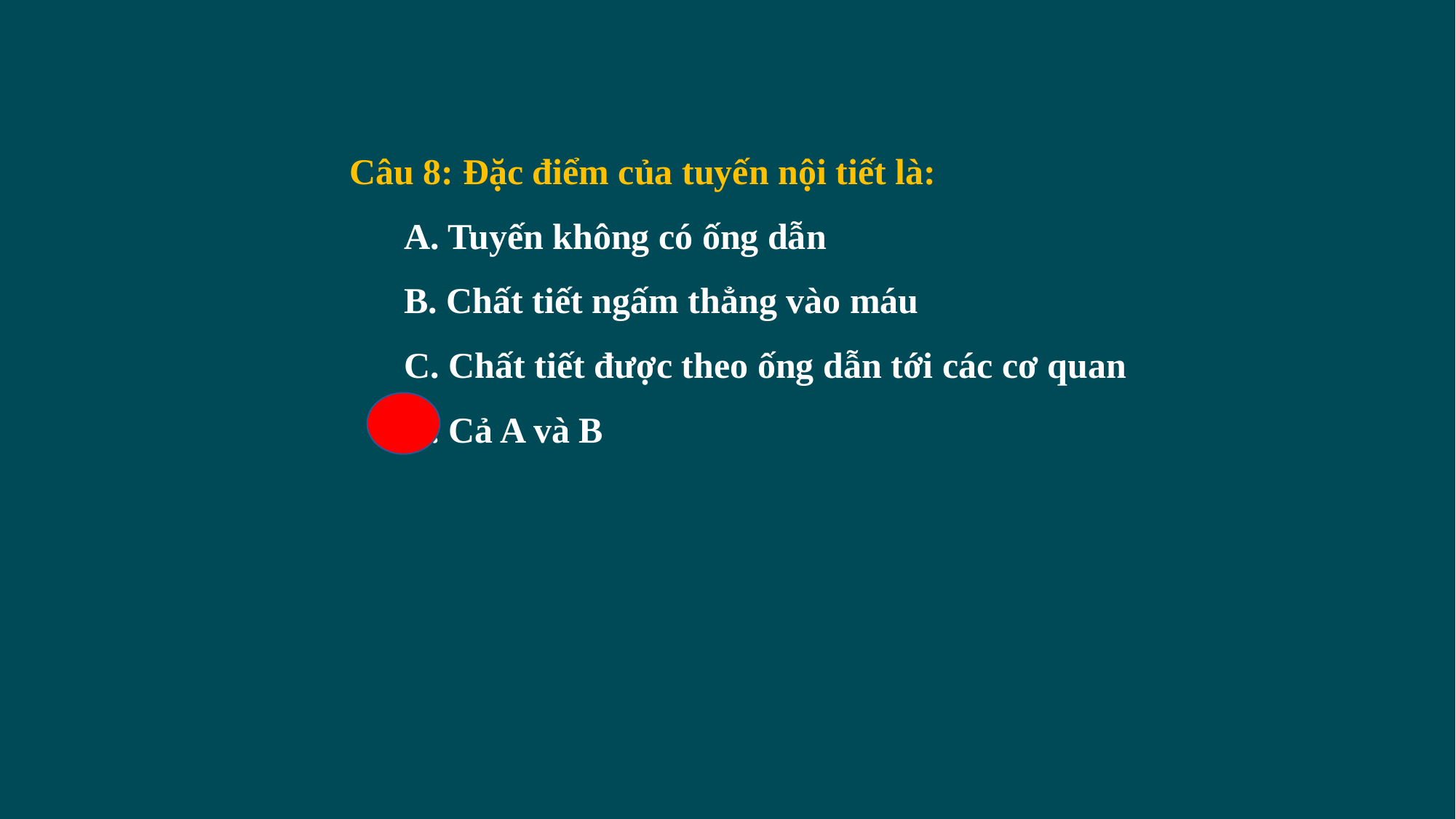

Câu 8: Đặc điểm của tuyến nội tiết là:
A. Tuyến không có ống dẫn
B. Chất tiết ngấm thẳng vào máu
C. Chất tiết được theo ống dẫn tới các cơ quan
D. Cả A và B